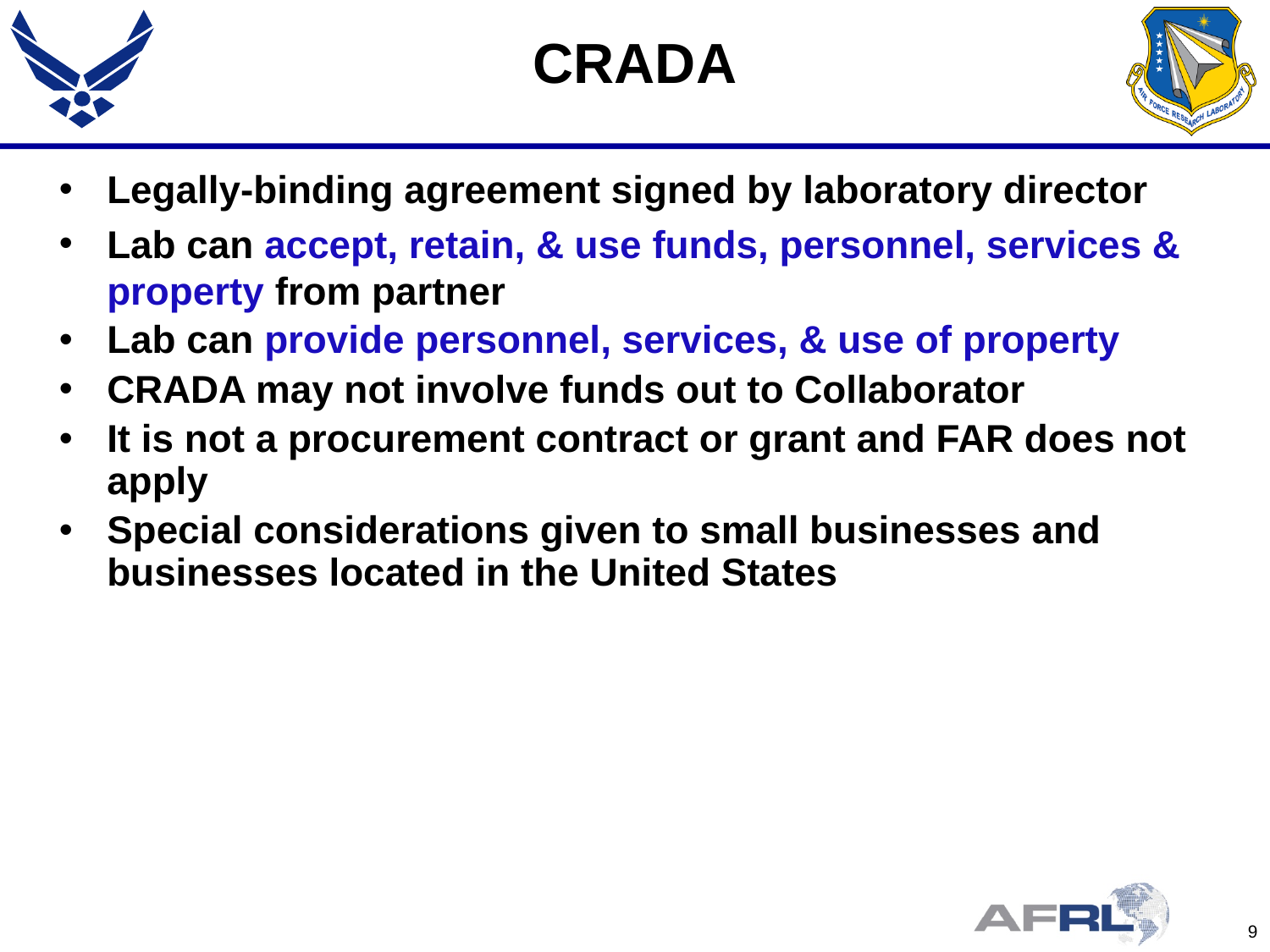

# CRADA
Legally-binding agreement signed by laboratory director
Lab can accept, retain, & use funds, personnel, services & property from partner
Lab can provide personnel, services, & use of property
CRADA may not involve funds out to Collaborator
It is not a procurement contract or grant and FAR does not apply
Special considerations given to small businesses and businesses located in the United States